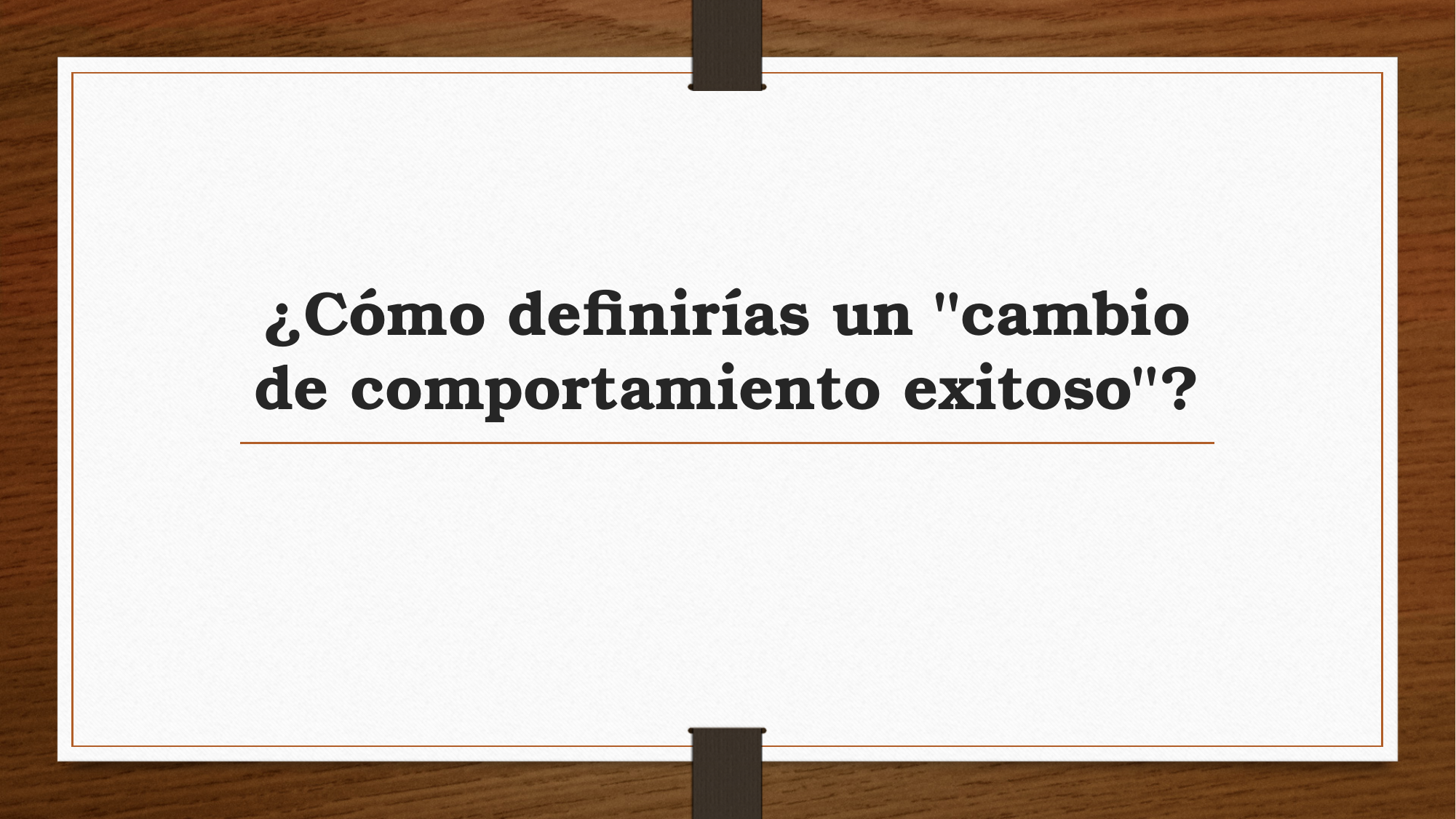

# ¿Cómo definirías un "cambio de comportamiento exitoso"?